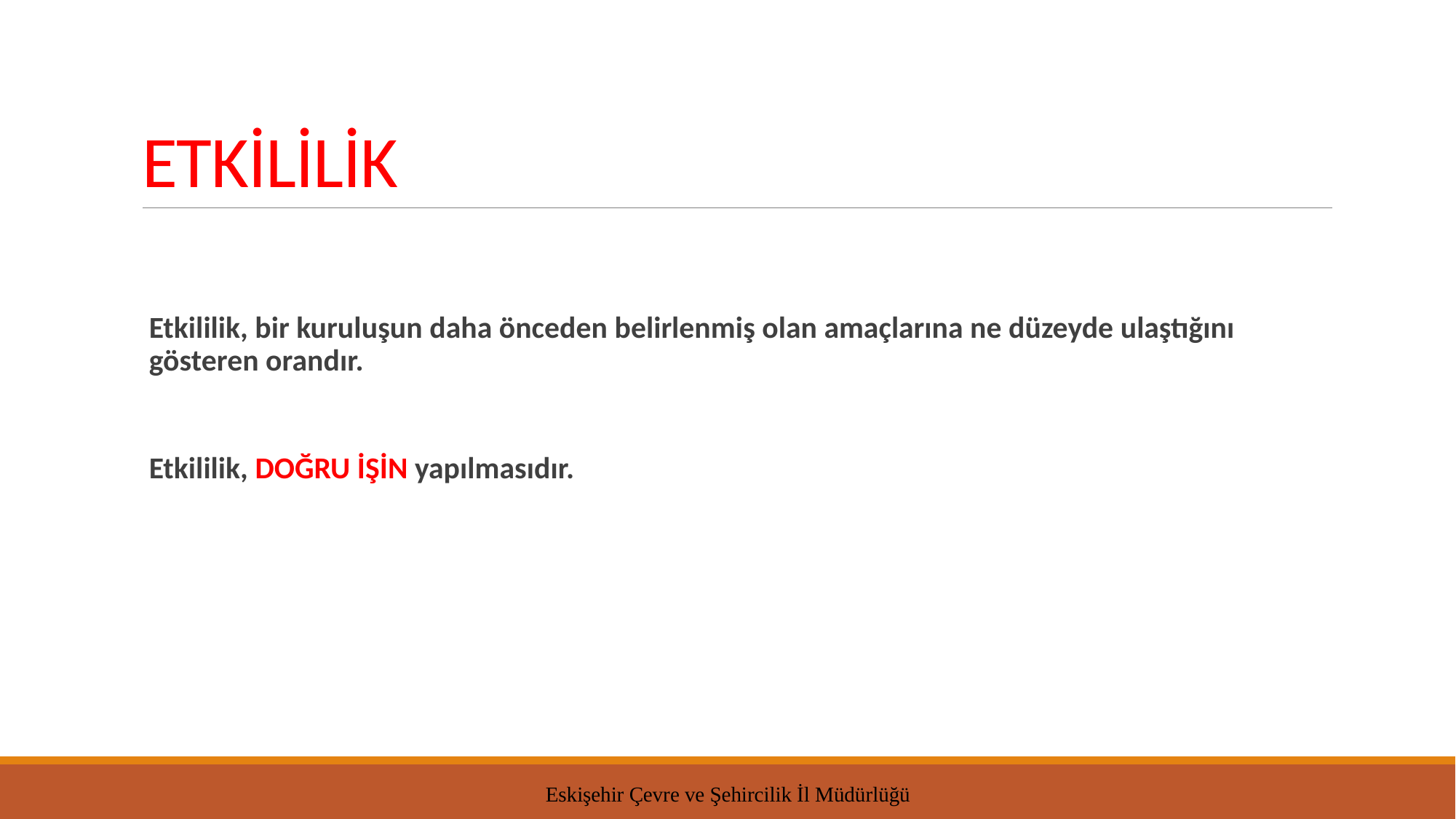

# ETKİLİLİK
Etkililik, bir kuruluşun daha önceden belirlenmiş olan amaçlarına ne düzeyde ulaştığını gösteren orandır.

Etkililik, DOĞRU İŞİN yapılmasıdır.

Eskişehir Çevre ve Şehircilik İl Müdürlüğü